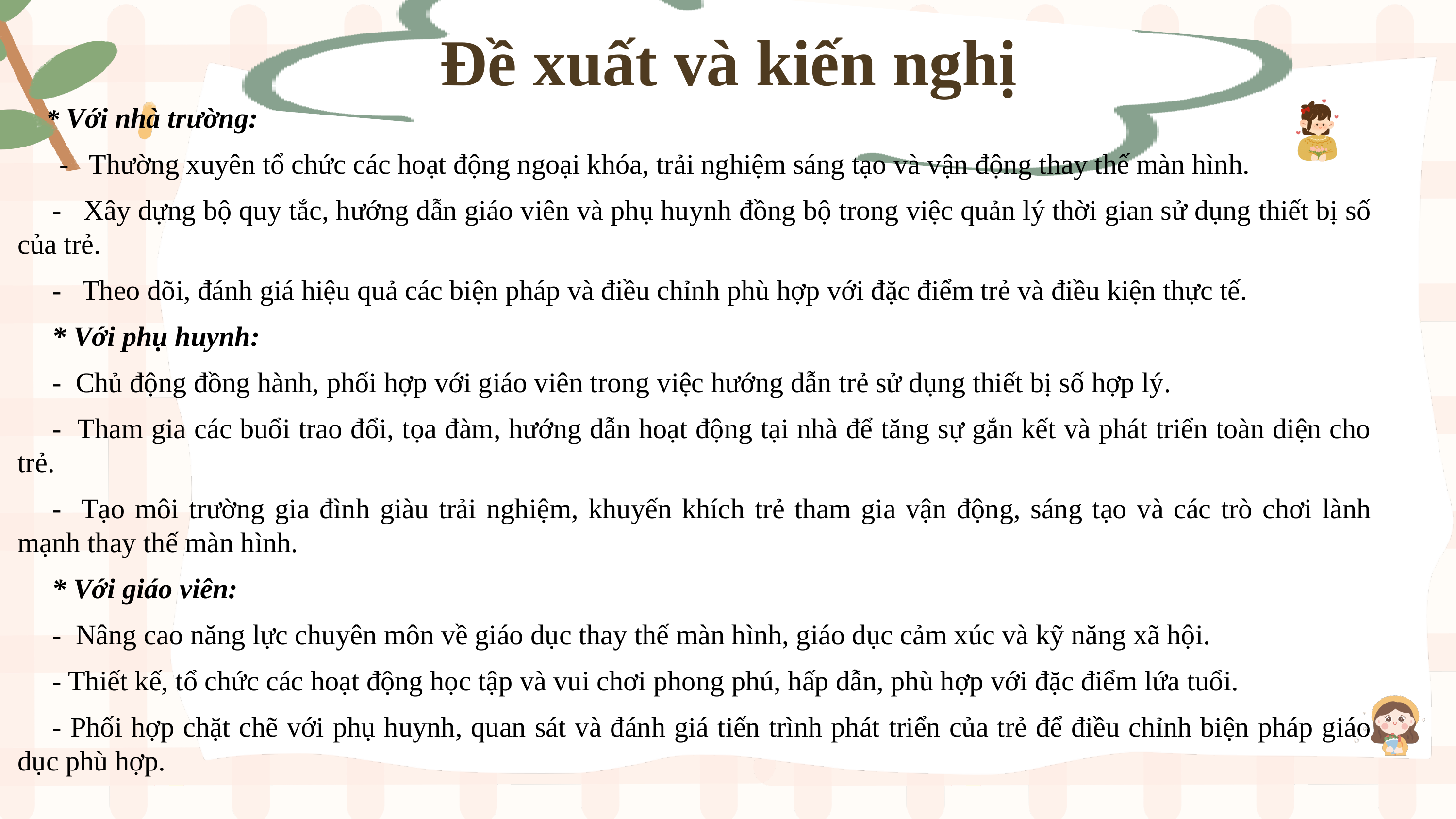

Đề xuất và kiến nghị

* Với nhà trường:
 -   Thường xuyên tổ chức các hoạt động ngoại khóa, trải nghiệm sáng tạo và vận động thay thế màn hình.
-   Xây dựng bộ quy tắc, hướng dẫn giáo viên và phụ huynh đồng bộ trong việc quản lý thời gian sử dụng thiết bị số của trẻ.
-   Theo dõi, đánh giá hiệu quả các biện pháp và điều chỉnh phù hợp với đặc điểm trẻ và điều kiện thực tế.
* Với phụ huynh:
-  Chủ động đồng hành, phối hợp với giáo viên trong việc hướng dẫn trẻ sử dụng thiết bị số hợp lý.
-  Tham gia các buổi trao đổi, tọa đàm, hướng dẫn hoạt động tại nhà để tăng sự gắn kết và phát triển toàn diện cho trẻ.
-  Tạo môi trường gia đình giàu trải nghiệm, khuyến khích trẻ tham gia vận động, sáng tạo và các trò chơi lành mạnh thay thế màn hình.
* Với giáo viên:
-  Nâng cao năng lực chuyên môn về giáo dục thay thế màn hình, giáo dục cảm xúc và kỹ năng xã hội.
- Thiết kế, tổ chức các hoạt động học tập và vui chơi phong phú, hấp dẫn, phù hợp với đặc điểm lứa tuổi.
- Phối hợp chặt chẽ với phụ huynh, quan sát và đánh giá tiến trình phát triển của trẻ để điều chỉnh biện pháp giáo dục phù hợp.